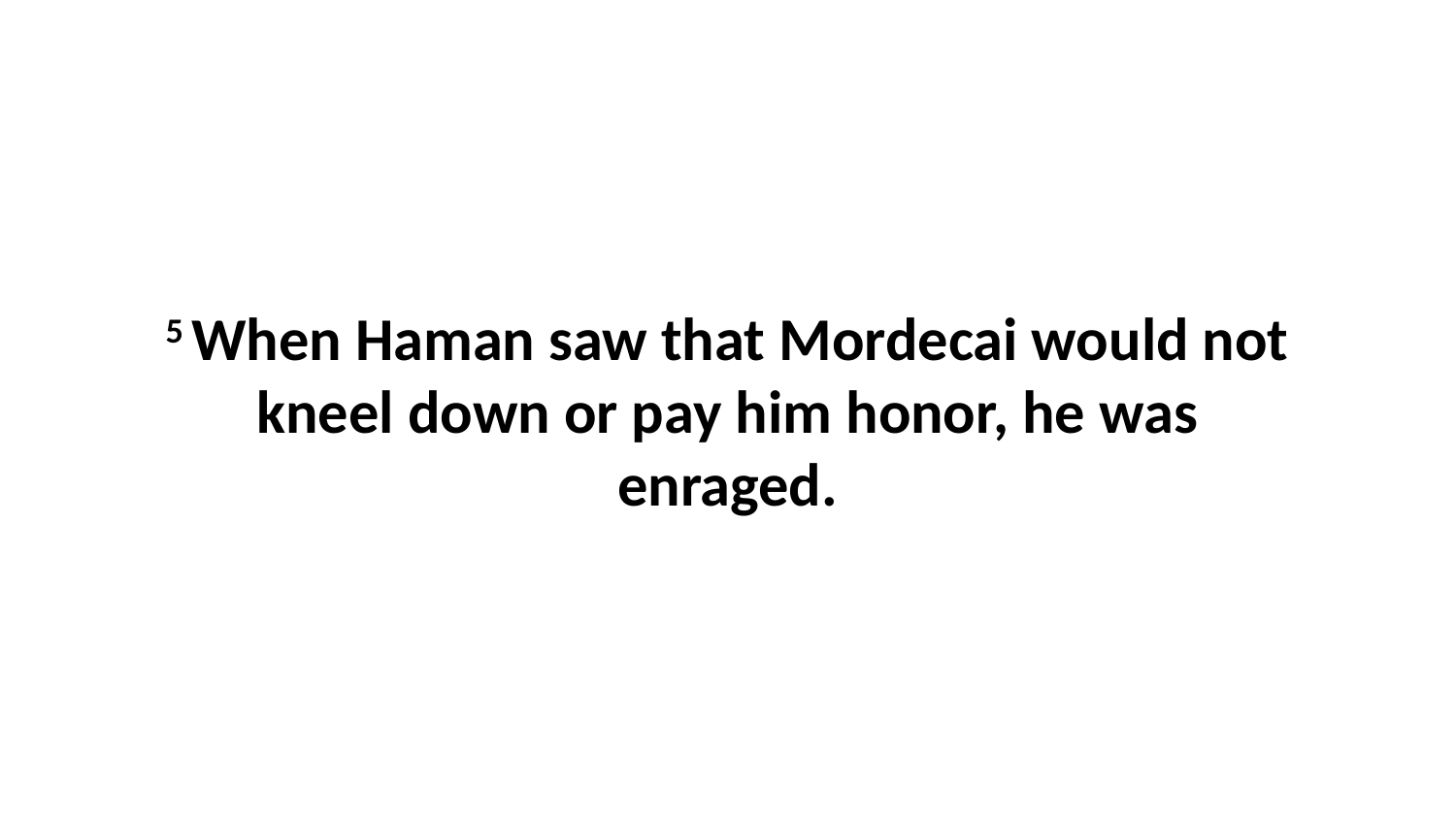

5 When Haman saw that Mordecai would not kneel down or pay him honor, he was enraged.